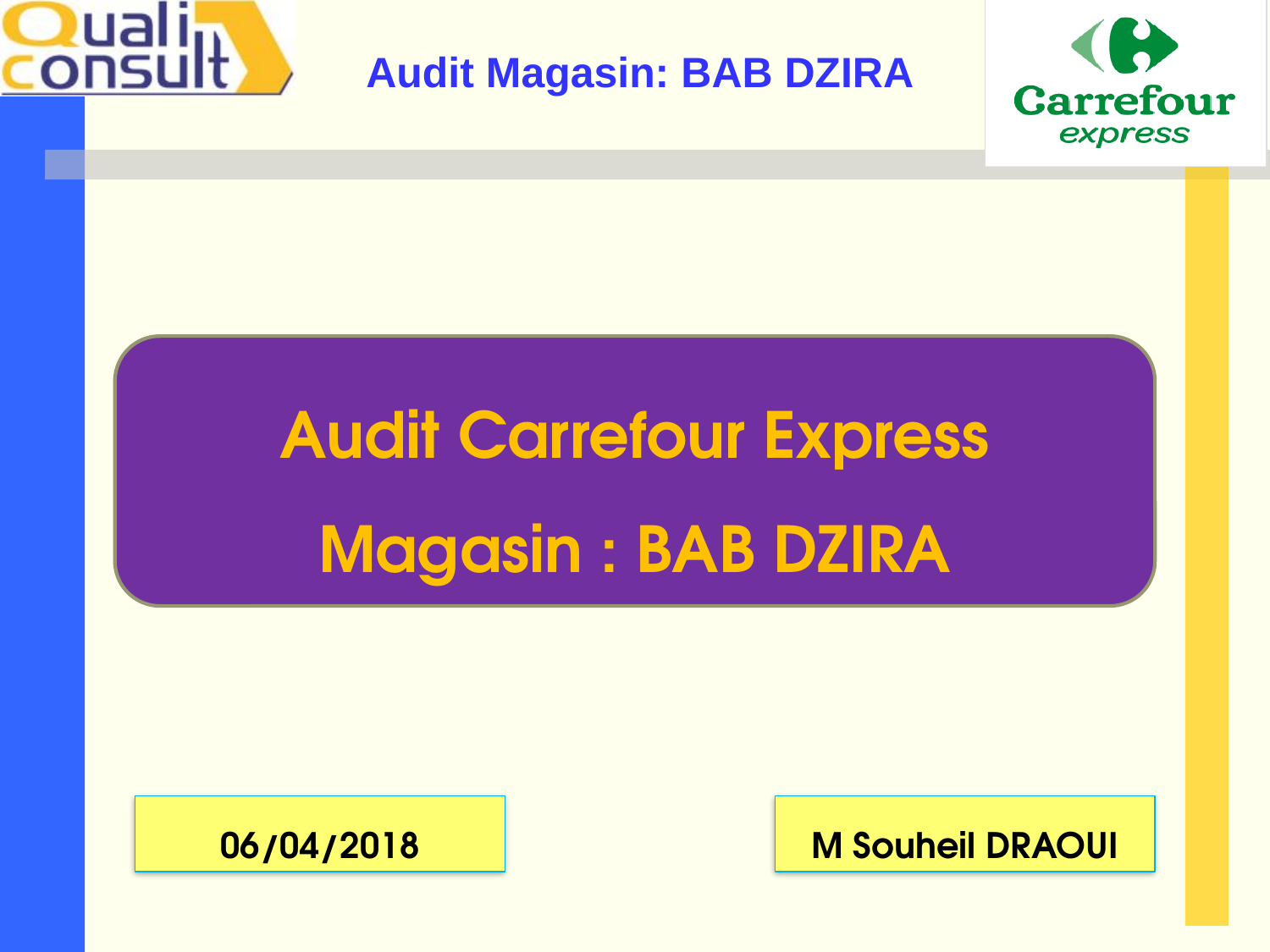

Audit Carrefour Express
Magasin : BAB DZIRA
06/04/2018
M Souheil DRAOUI